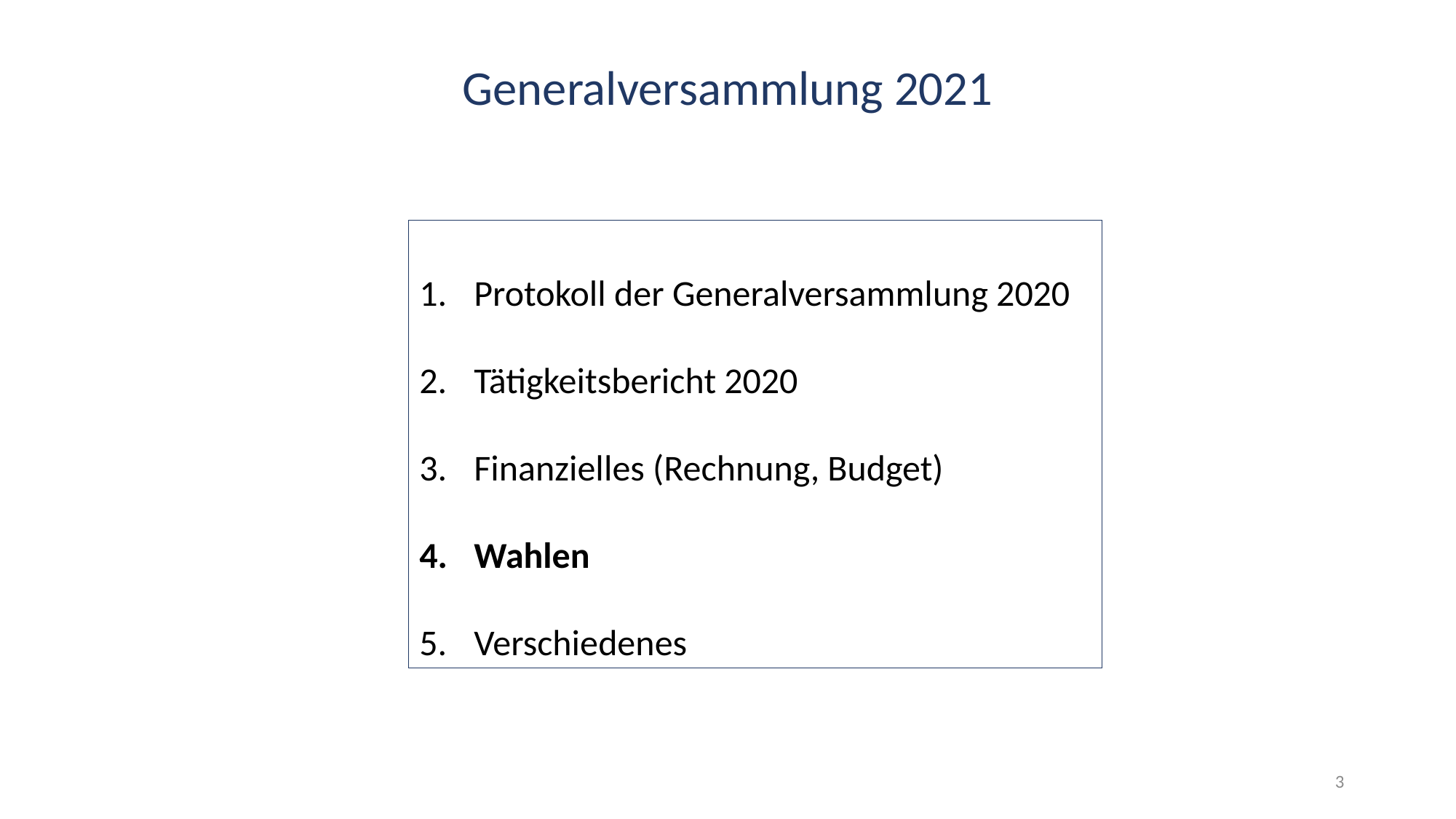

Generalversammlung 2021
Protokoll der Generalversammlung 2020
Tätigkeitsbericht 2020
Finanzielles (Rechnung, Budget)
Wahlen
Verschiedenes
3